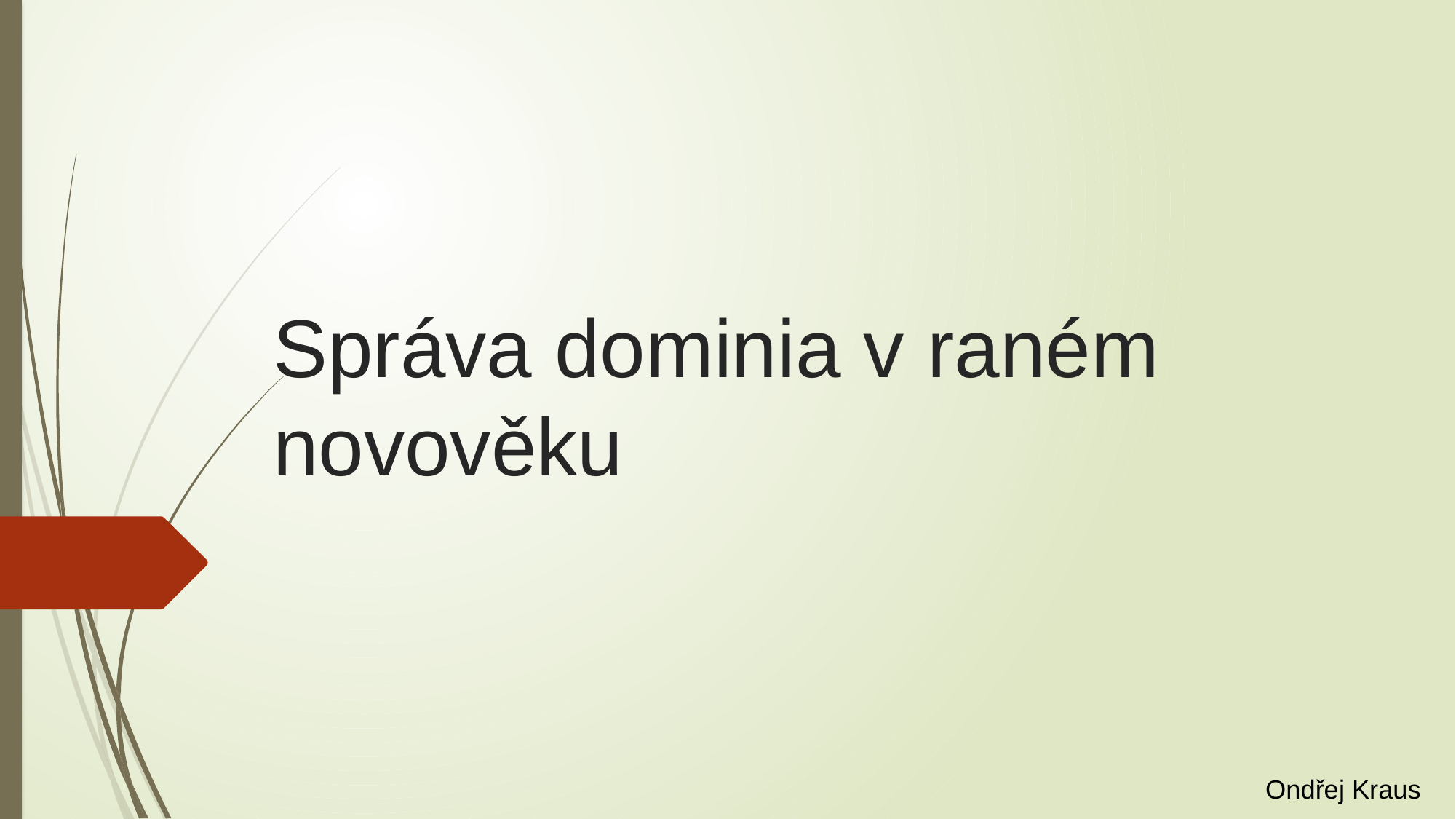

# Správa dominia v raném novověku
Ondřej Kraus